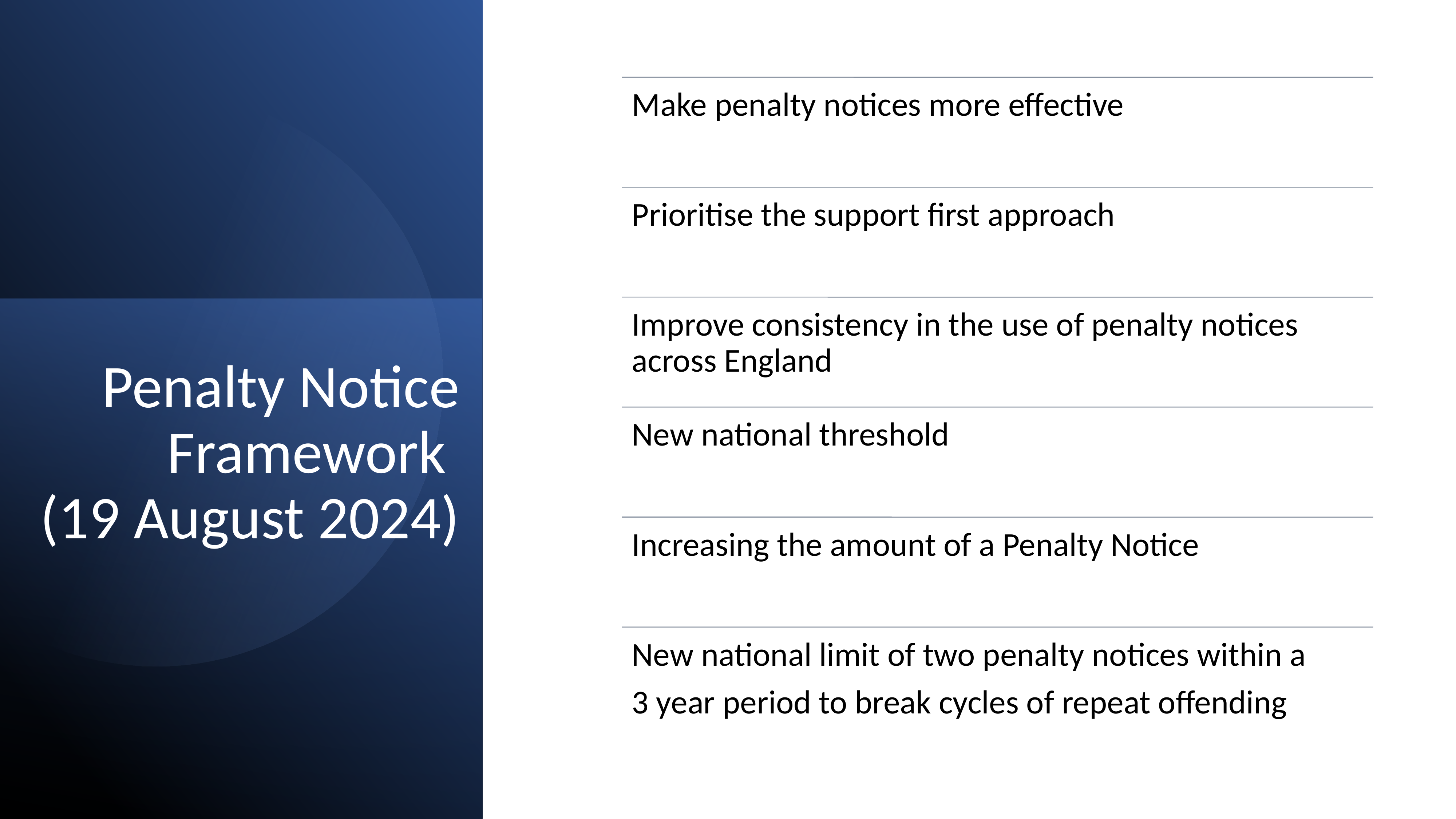

Make penalty notices more effective
Prioritise the support first approach
Improve consistency in the use of penalty notices across England
New national threshold
Increasing the amount of a Penalty Notice
New national limit of two penalty notices within a
3 year period to break cycles of repeat offending

# Penalty Notice Framework (19 August 2024)